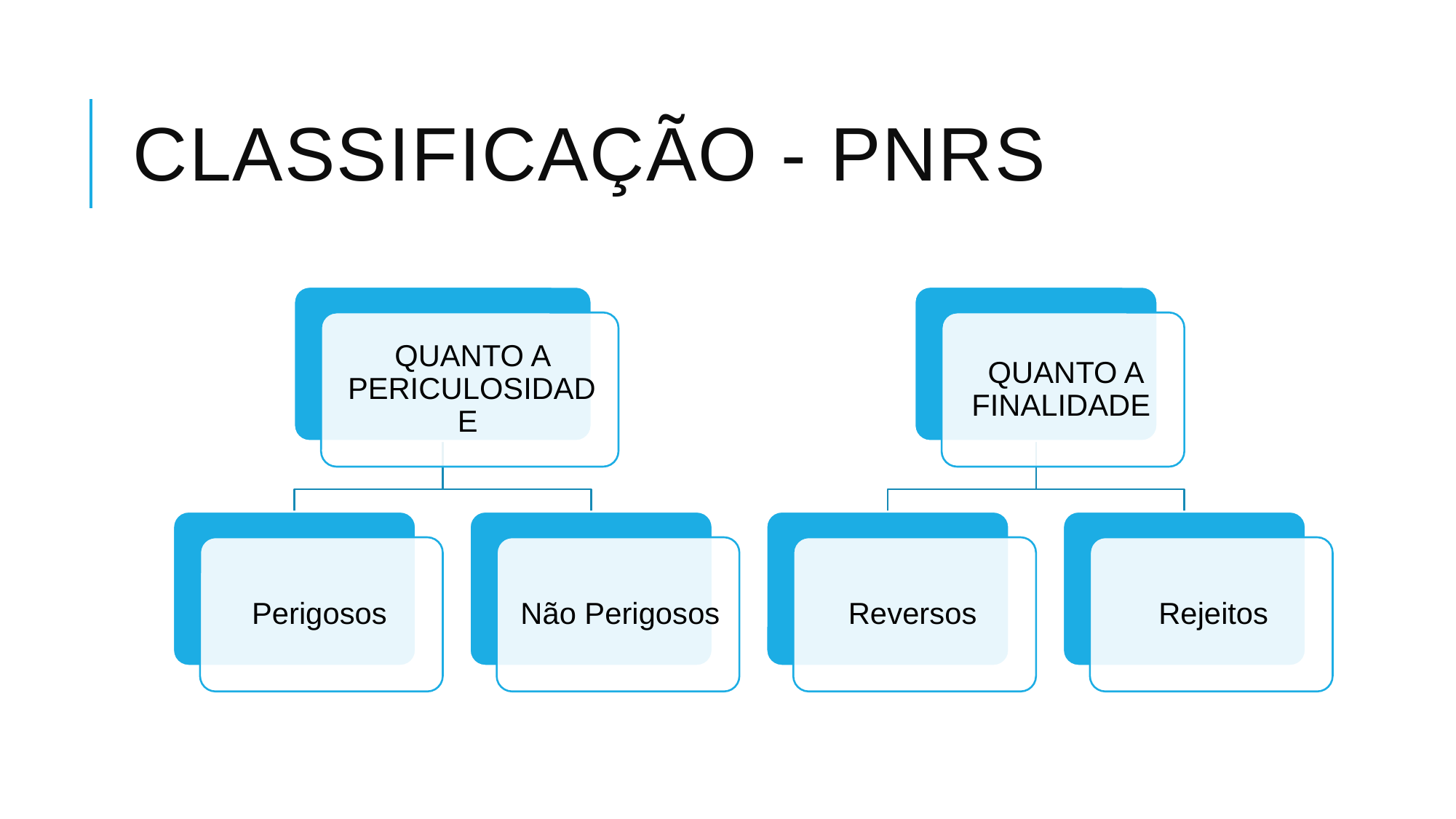

# CLASSIFICAÇÃO - PNRS
QUANTO A PERICULOSIDADE
Perigosos
Não Perigosos
QUANTO A FINALIDADE
Reversos
Rejeitos